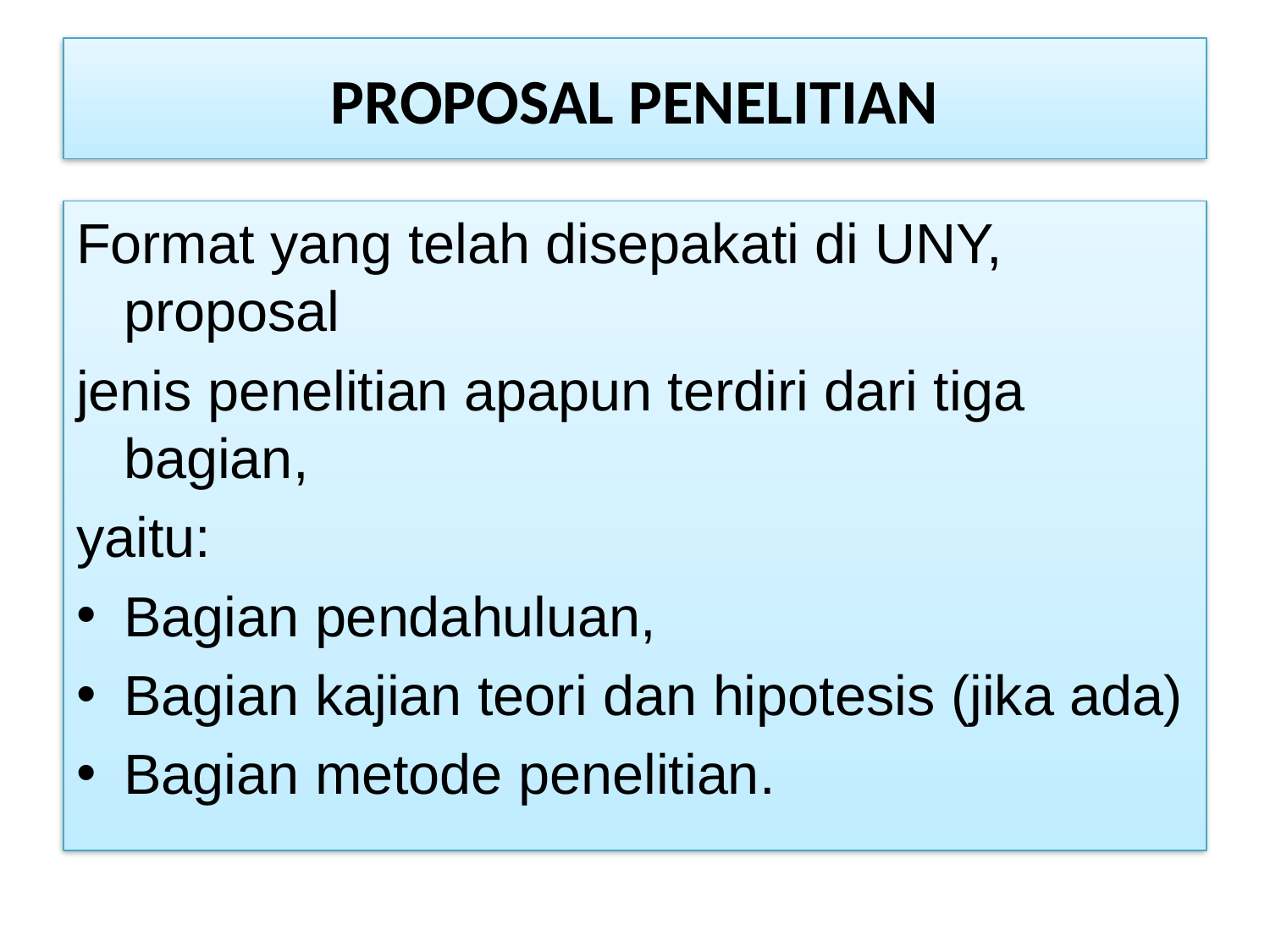

# PROPOSAL PENELITIAN
Format yang telah disepakati di UNY, proposal
jenis penelitian apapun terdiri dari tiga bagian,
yaitu:
Bagian pendahuluan,
Bagian kajian teori dan hipotesis (jika ada)
Bagian metode penelitian.